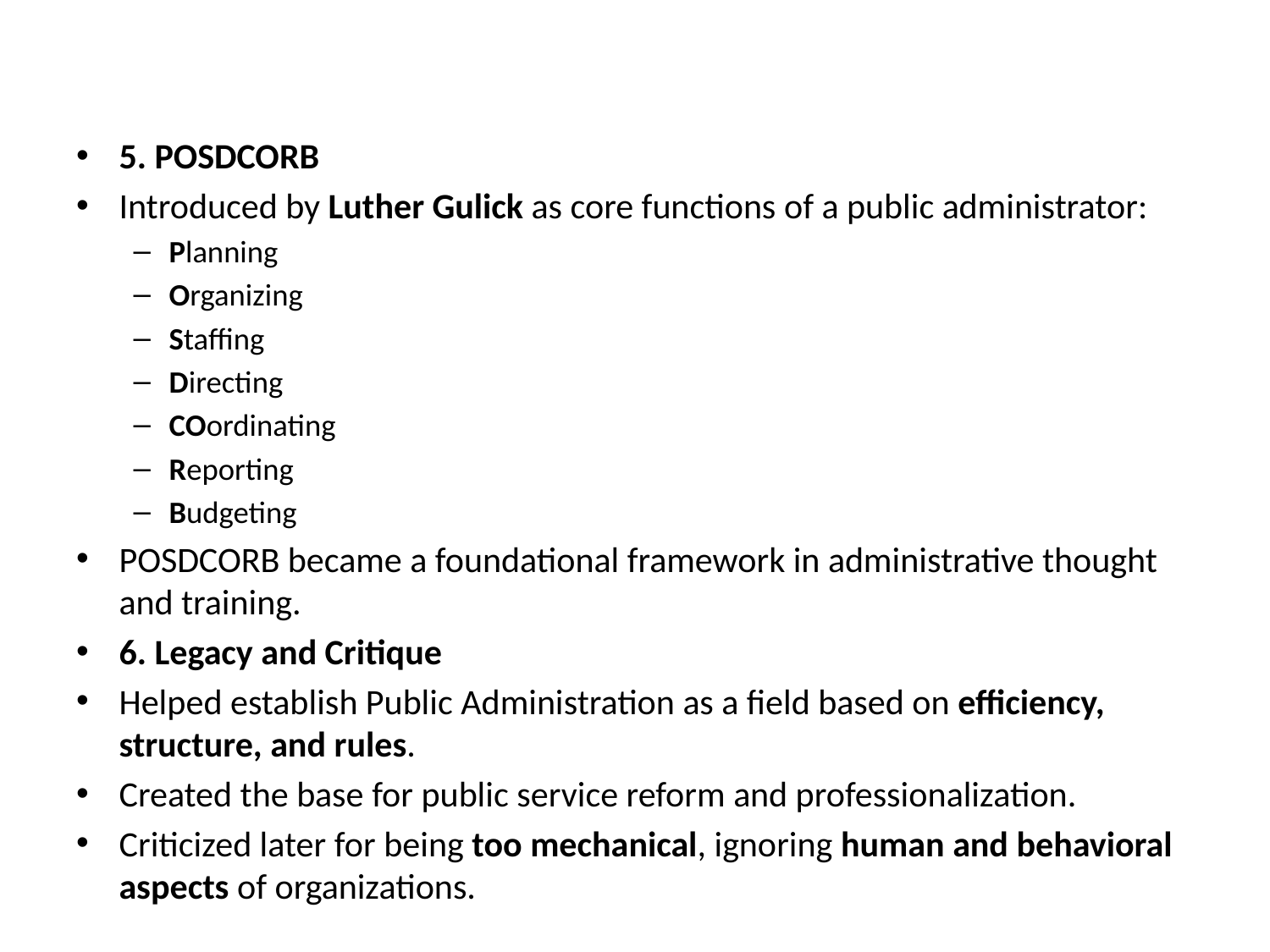

#
5. POSDCORB
Introduced by Luther Gulick as core functions of a public administrator:
Planning
Organizing
Staffing
Directing
COordinating
Reporting
Budgeting
POSDCORB became a foundational framework in administrative thought and training.
6. Legacy and Critique
Helped establish Public Administration as a field based on efficiency, structure, and rules.
Created the base for public service reform and professionalization.
Criticized later for being too mechanical, ignoring human and behavioral aspects of organizations.